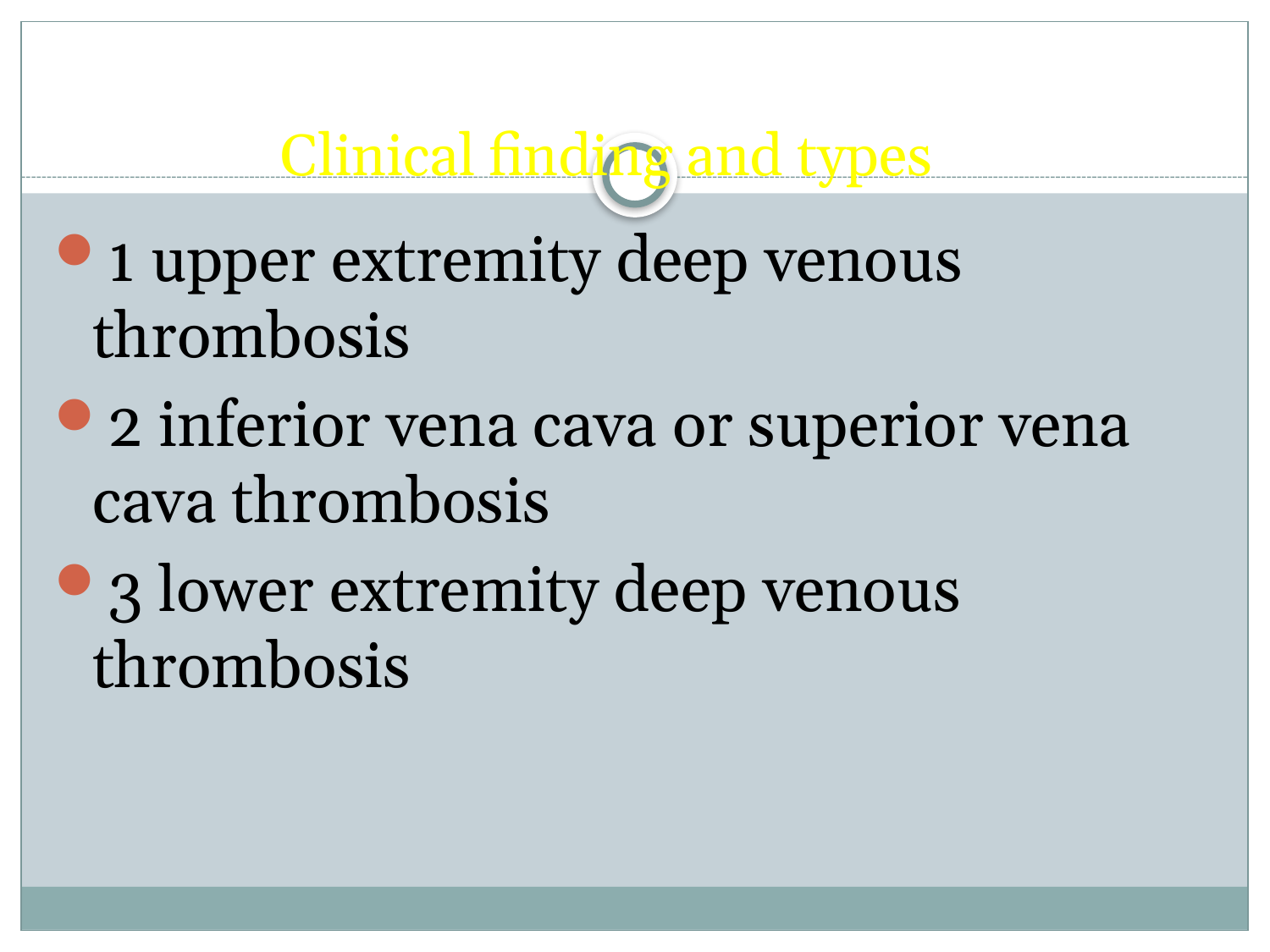

# Clinical finding and types
1 upper extremity deep venous thrombosis
2 inferior vena cava or superior vena cava thrombosis
3 lower extremity deep venous thrombosis